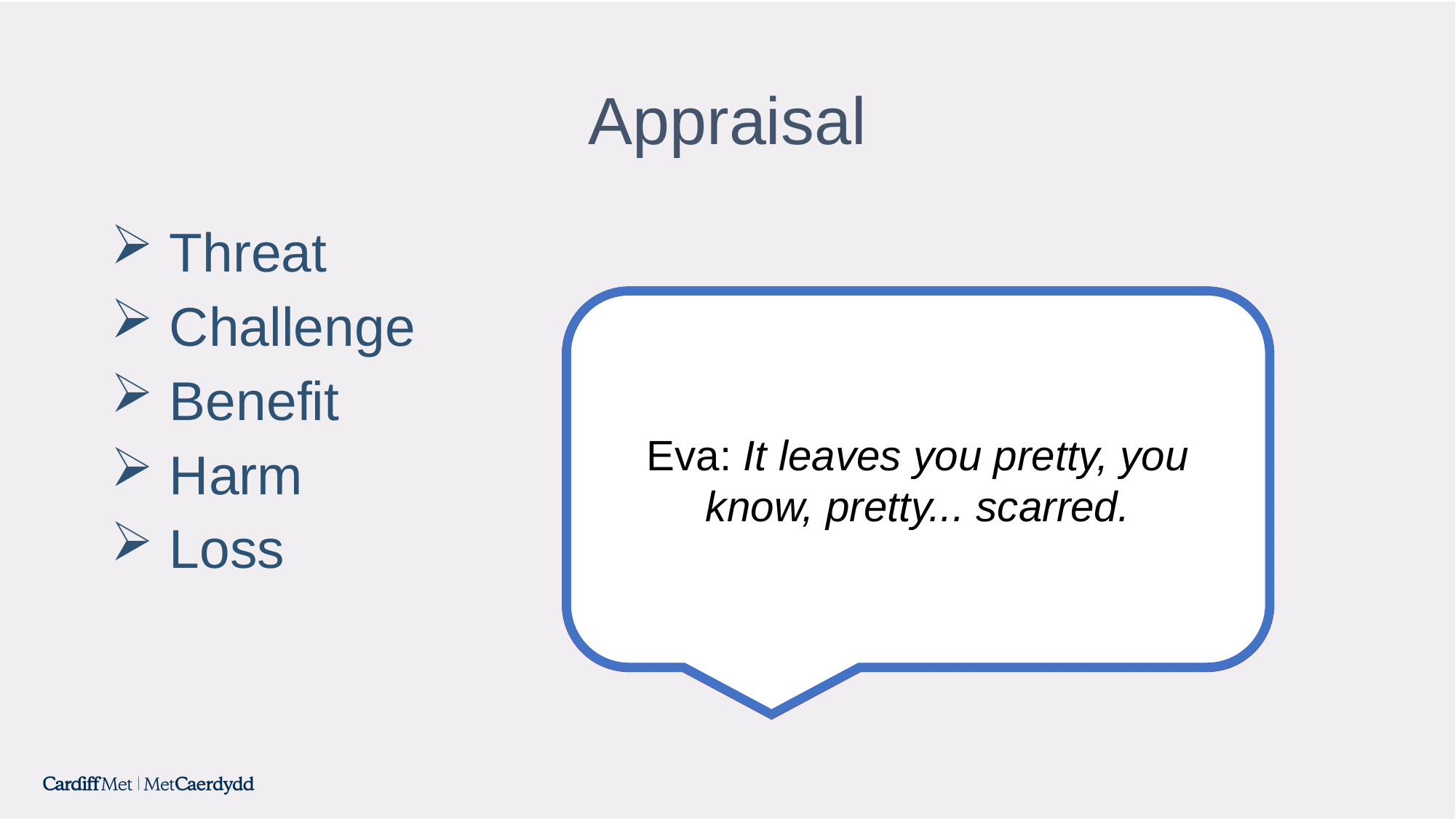

# Appraisal
 Threat
 Challenge
 Benefit
 Harm
 Loss
Charlotte: You spoiled a day that was a really important one for me.
Eva: It leaves you pretty, you know, pretty... scarred.
Ben: I always felt they [auditions] were really good for experience and growth.
Daniel: There's always that little worry at the back of your mind that you could get [laughs] completely exposed, exposed in a rehearsal in front of your colleagues.
Kieran: [The tour] was an opportunity... and I thought, right, I’m going to try this. I’m going to go headlong into it.